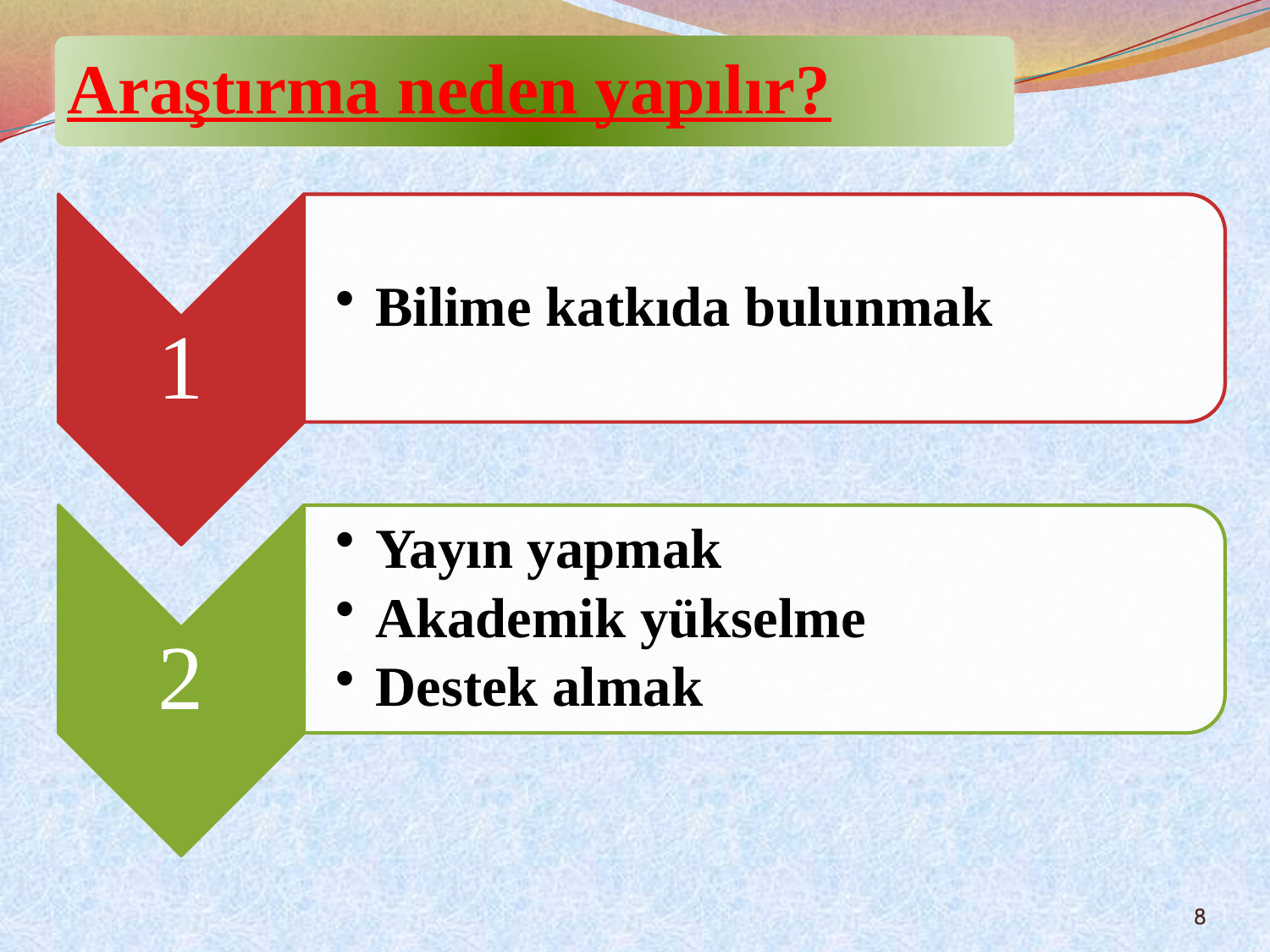

Araştırma neden yapılır?
1
Bilime katkıda bulunmak
2
Yayın yapmak
Akademik yükselme
Destek almak
8